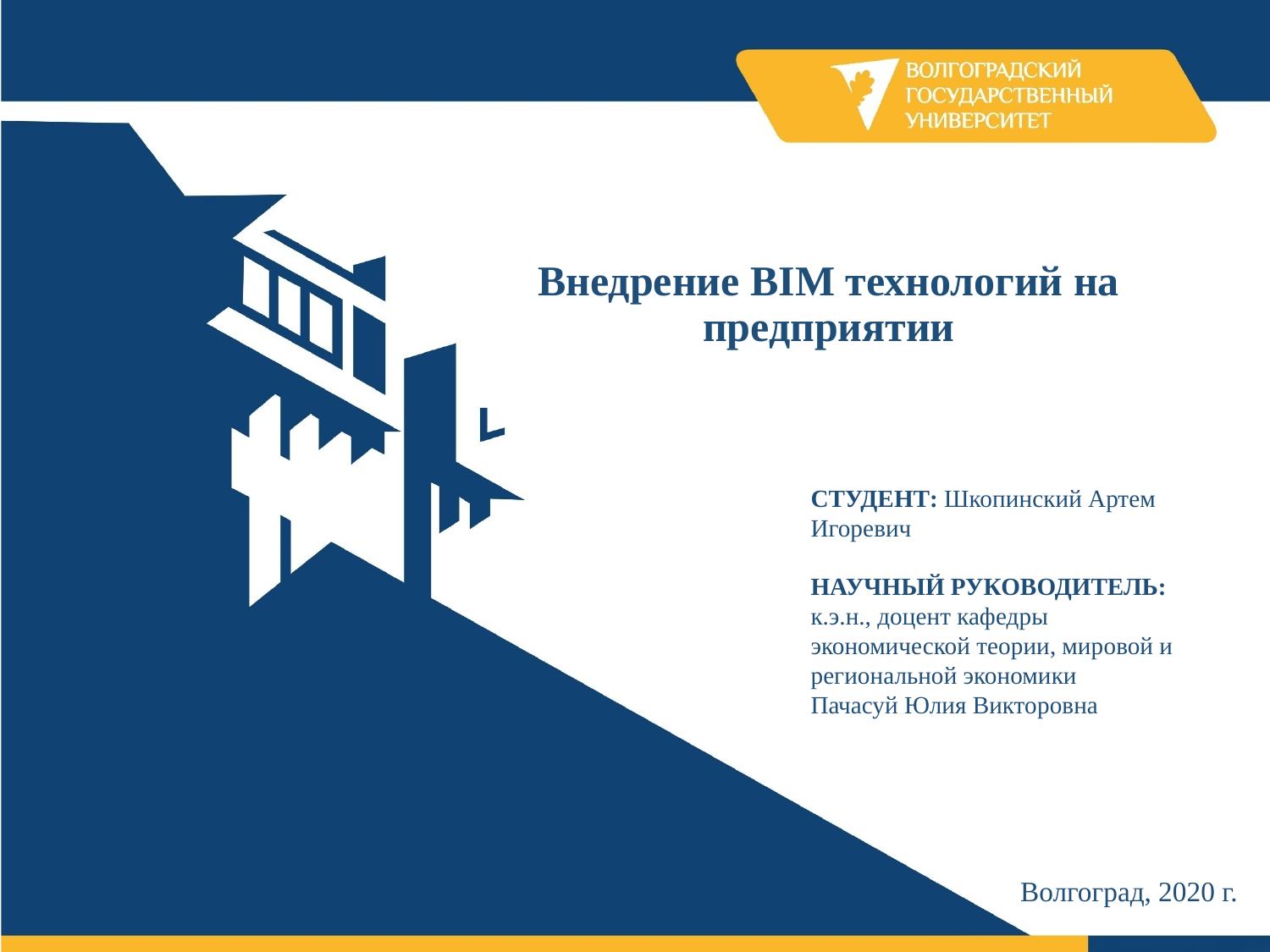

Внедрение BIM технологий на предприятии
Студент: Шкопинский Артем  Игоревич

НАУЧНЫЙ РУКОВОДИТЕЛЬ:
к.э.н., доцент кафедры
экономической теории, мировой и региональной экономики
Пачасуй Юлия Викторовна

Волгоград, 2020 г.